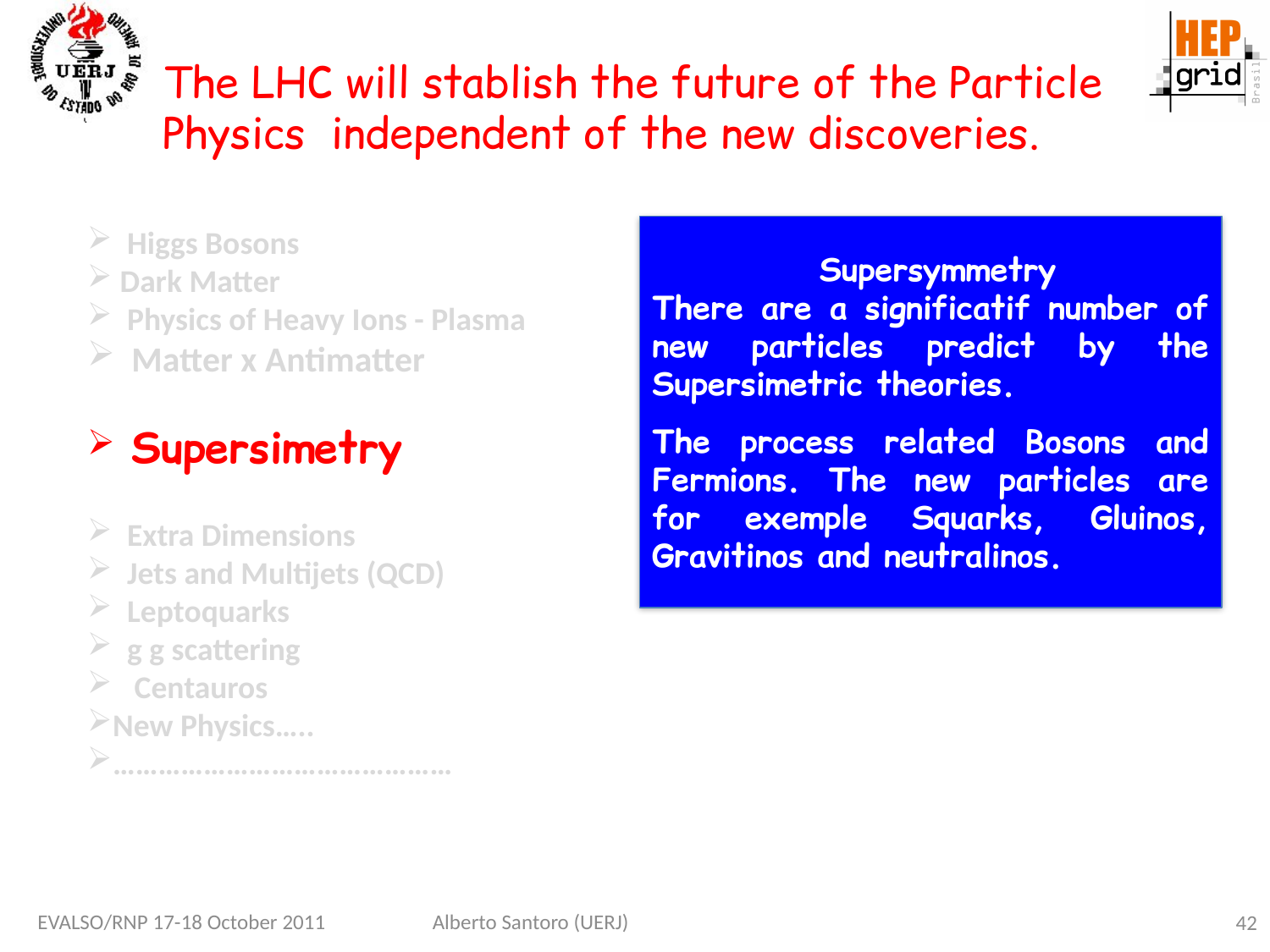

Supersymmetry
The LHC will stablish the future of the Particle
Physics  independent of the new discoveries.
  Higgs Bosons
 Dark Matter
  Physics of Heavy Ions - Plasma
  Matter x Antimatter

  Supersimetry

  Extra Dimensions
  Jets and Multijets (QCD)
  Leptoquarks
  g g scattering
   Centauros
New Physics…..
………………………………………
 Supersymmetry
There are a significatif number of new particles predict by the Supersimetric theories.

The process related Bosons and Fermions. The new particles are for exemple Squarks, Gluinos, Gravitinos and neutralinos.
EVALSO/RNP 17-18 October 2011
Alberto Santoro (UERJ)
42